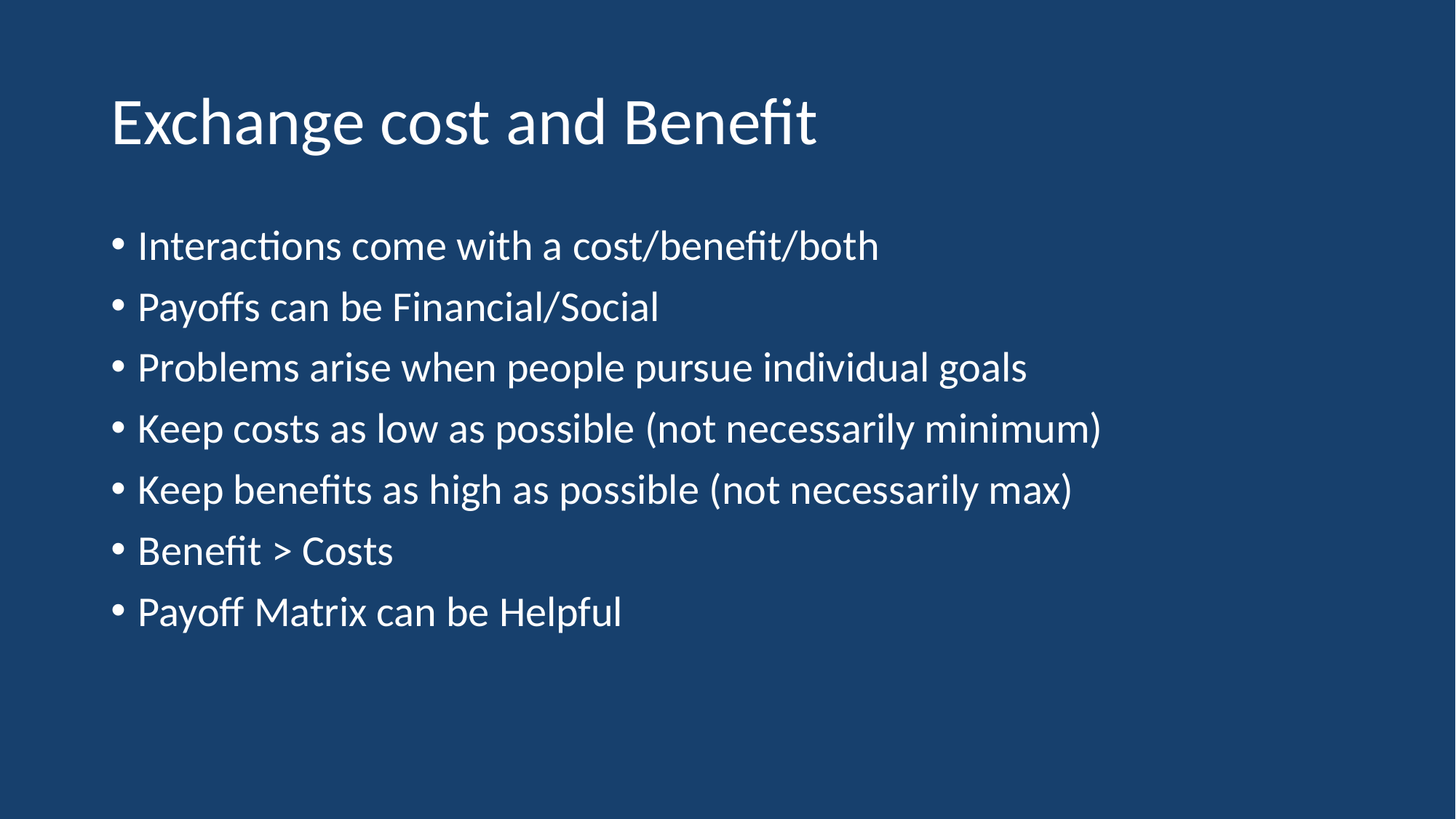

# Exchange cost and Benefit
Interactions come with a cost/benefit/both
Payoffs can be Financial/Social
Problems arise when people pursue individual goals
Keep costs as low as possible (not necessarily minimum)
Keep benefits as high as possible (not necessarily max)
Benefit > Costs
Payoff Matrix can be Helpful